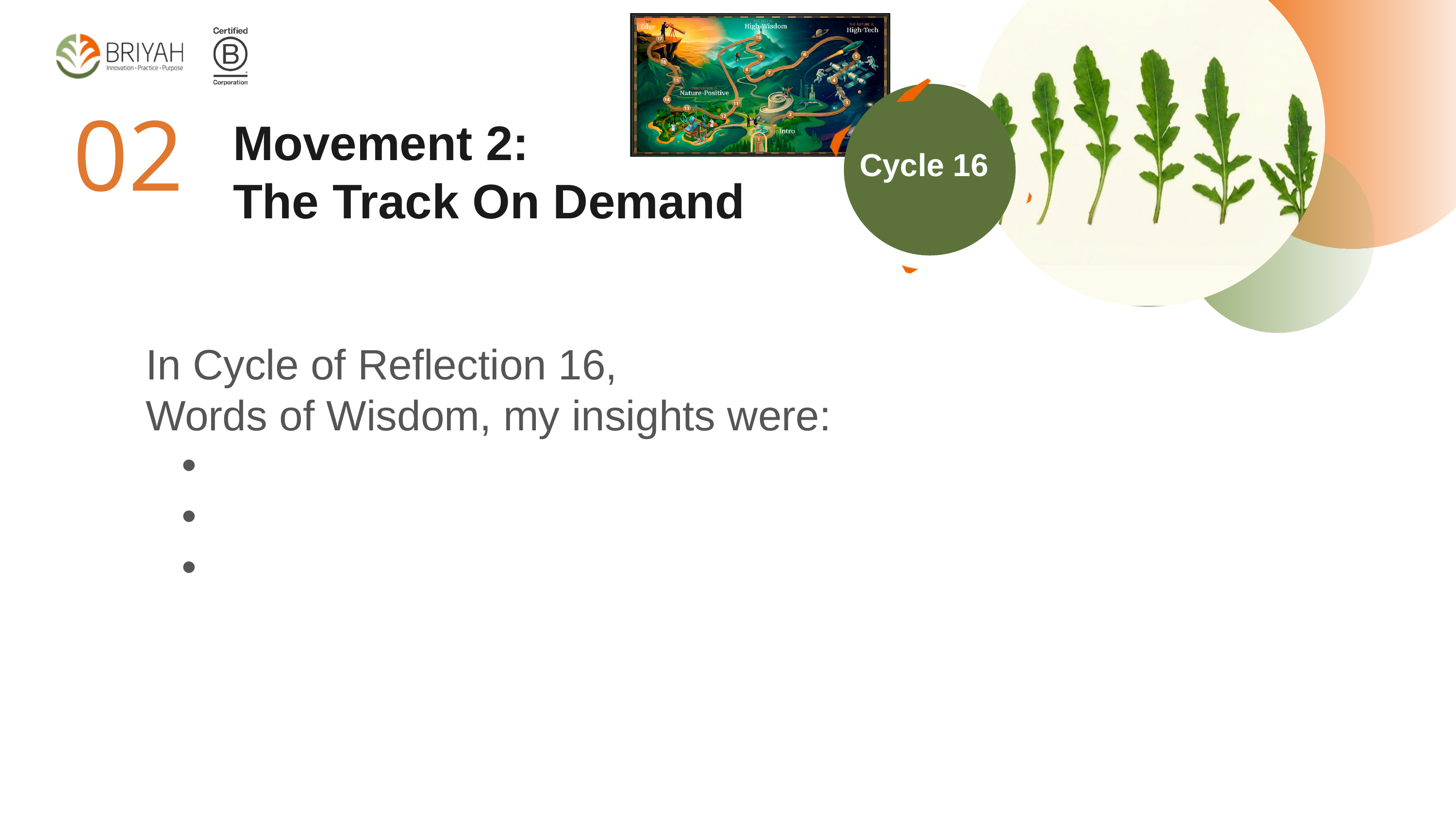

02

Movement 2:
The Track On Demand

Cycle 16

In Cycle of Reflection 16,
Words of Wisdom, my insights were: